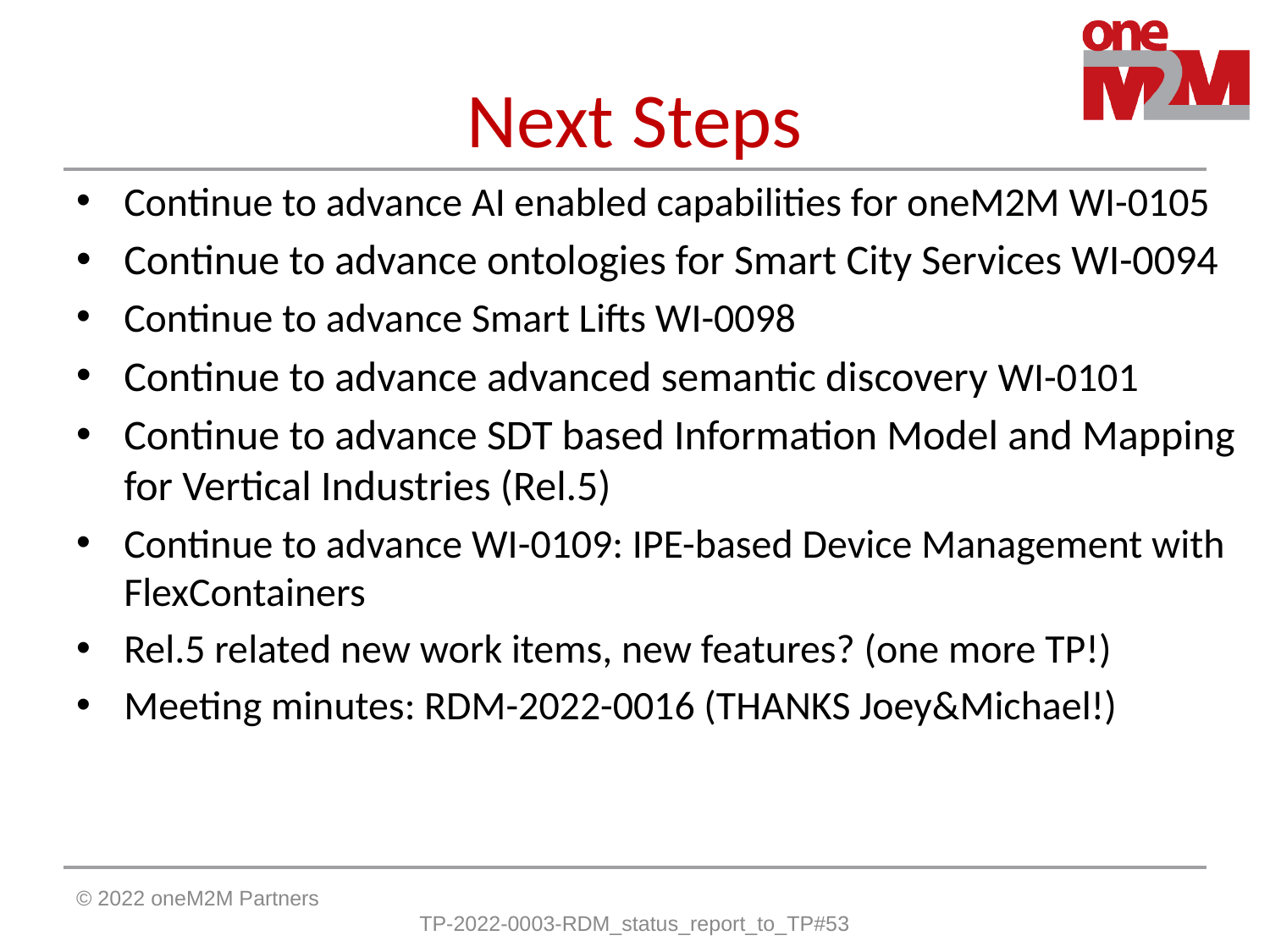

# Next Steps
Continue to advance AI enabled capabilities for oneM2M WI-0105
Continue to advance ontologies for Smart City Services WI-0094
Continue to advance Smart Lifts WI-0098
Continue to advance advanced semantic discovery WI-0101
Continue to advance SDT based Information Model and Mapping for Vertical Industries (Rel.5)
Continue to advance WI-0109: IPE-based Device Management with FlexContainers
Rel.5 related new work items, new features? (one more TP!)
Meeting minutes: RDM-2022-0016 (THANKS Joey&Michael!)
© 2022 oneM2M Partners
TP-2022-0003-RDM_status_report_to_TP#53